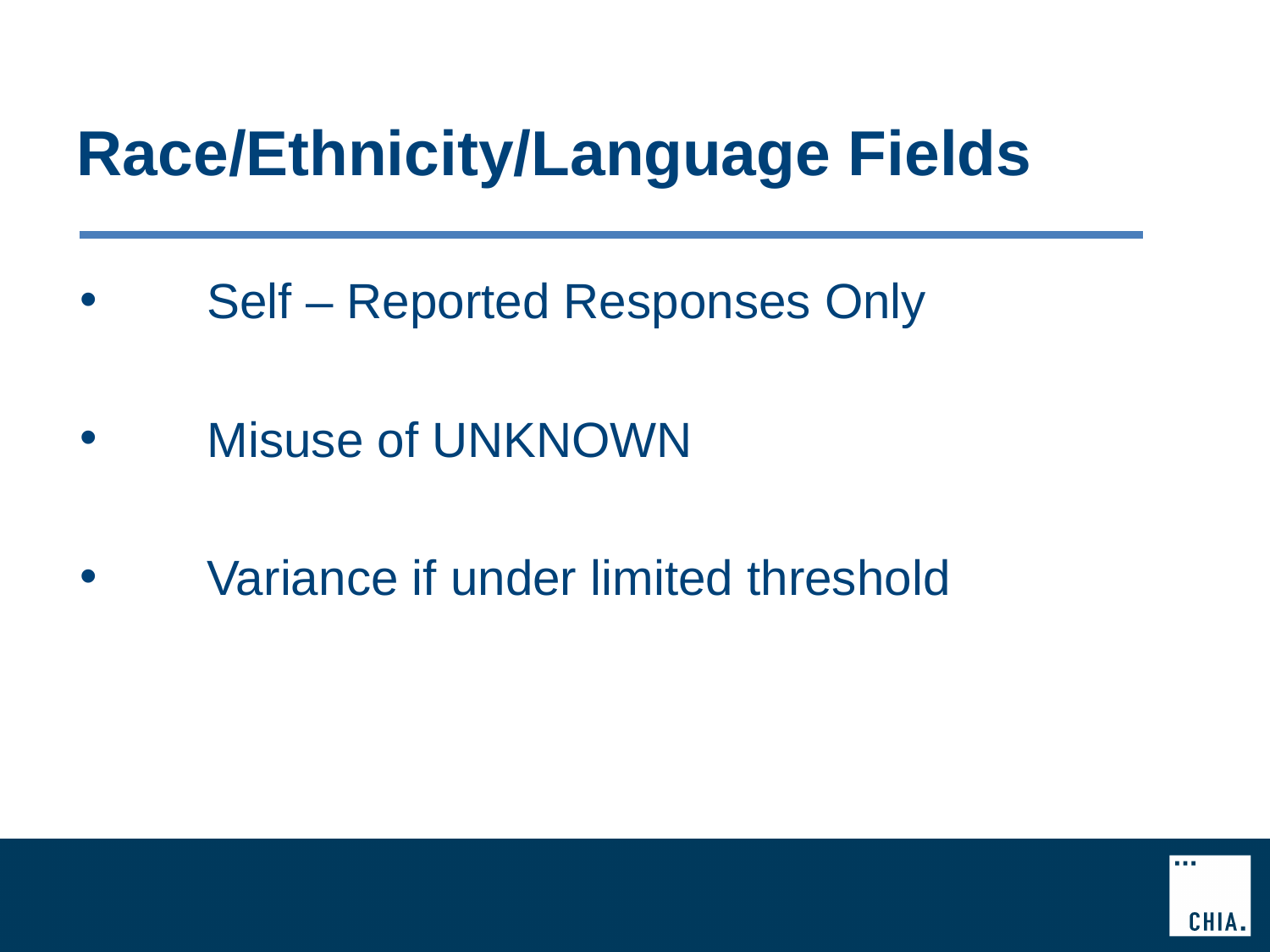

# Race/Ethnicity/Language Fields
 	Self – Reported Responses Only

 	Misuse of UNKNOWN

 	Variance if under limited threshold